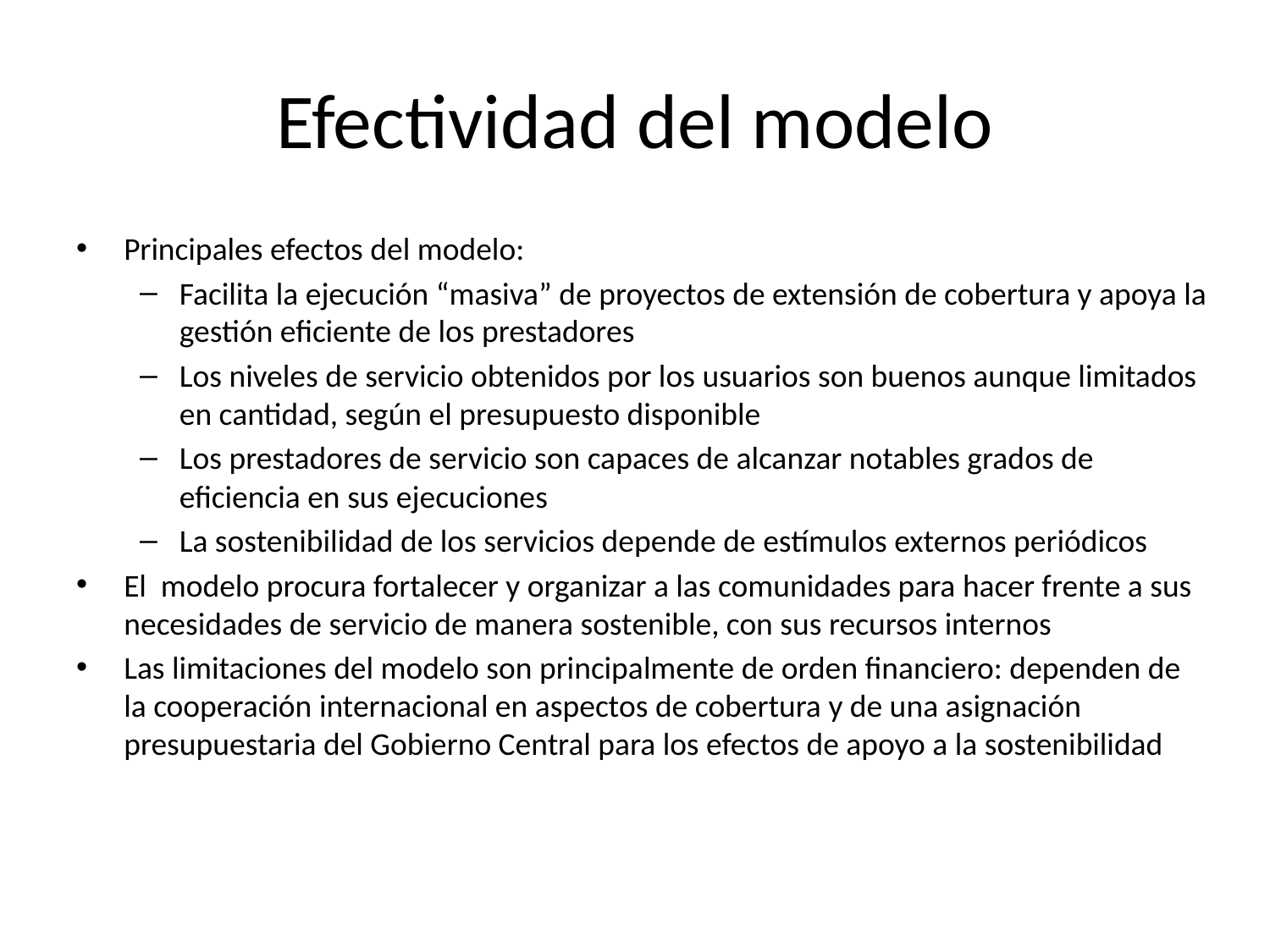

# Efectividad del modelo
Principales efectos del modelo:
Facilita la ejecución “masiva” de proyectos de extensión de cobertura y apoya la gestión eficiente de los prestadores
Los niveles de servicio obtenidos por los usuarios son buenos aunque limitados en cantidad, según el presupuesto disponible
Los prestadores de servicio son capaces de alcanzar notables grados de eficiencia en sus ejecuciones
La sostenibilidad de los servicios depende de estímulos externos periódicos
El  modelo procura fortalecer y organizar a las comunidades para hacer frente a sus necesidades de servicio de manera sostenible, con sus recursos internos
Las limitaciones del modelo son principalmente de orden financiero: dependen de la cooperación internacional en aspectos de cobertura y de una asignación presupuestaria del Gobierno Central para los efectos de apoyo a la sostenibilidad